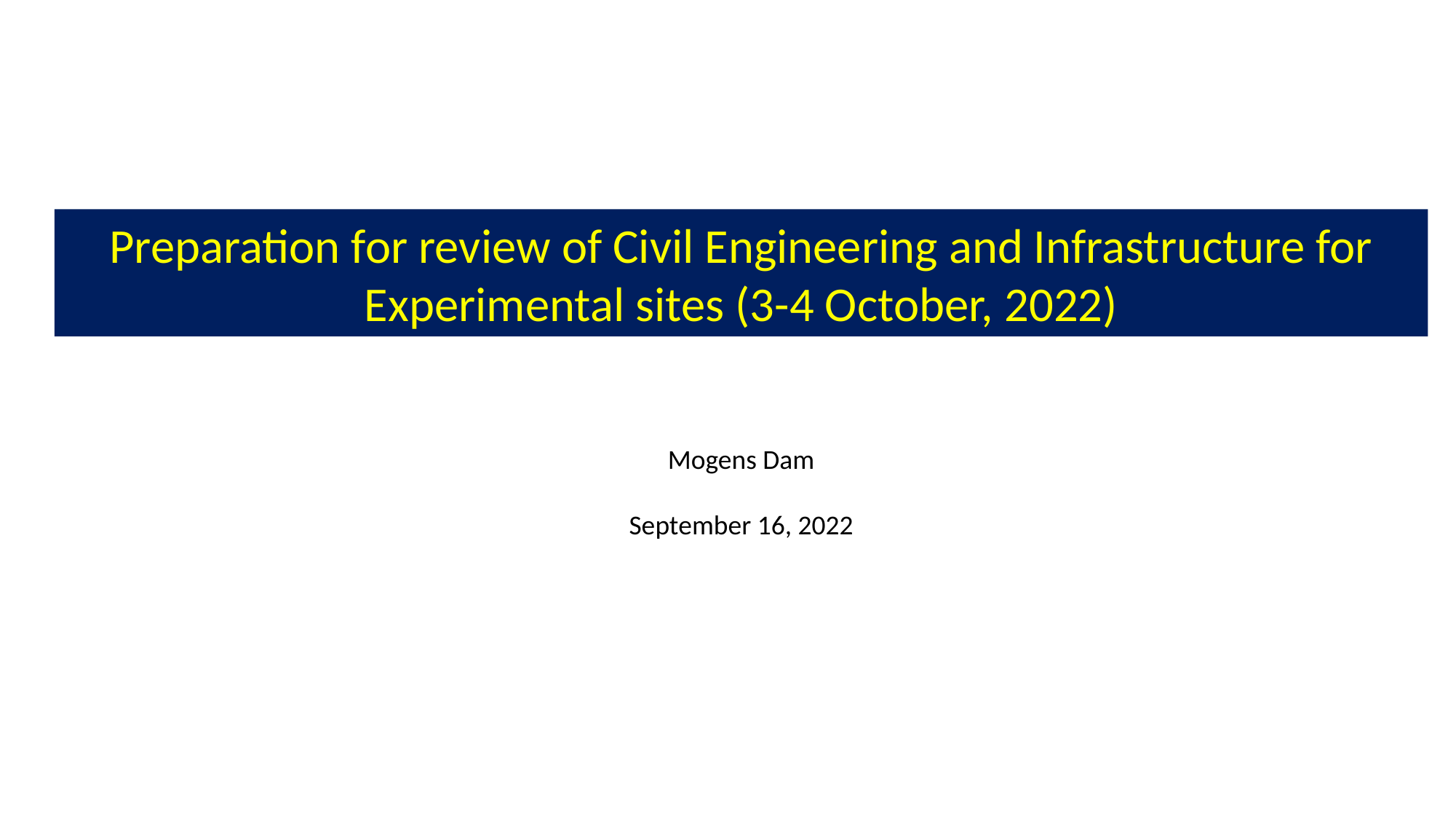

Preparation for review of Civil Engineering and Infrastructure for Experimental sites (3-4 October, 2022)
Mogens Dam

September 16, 2022